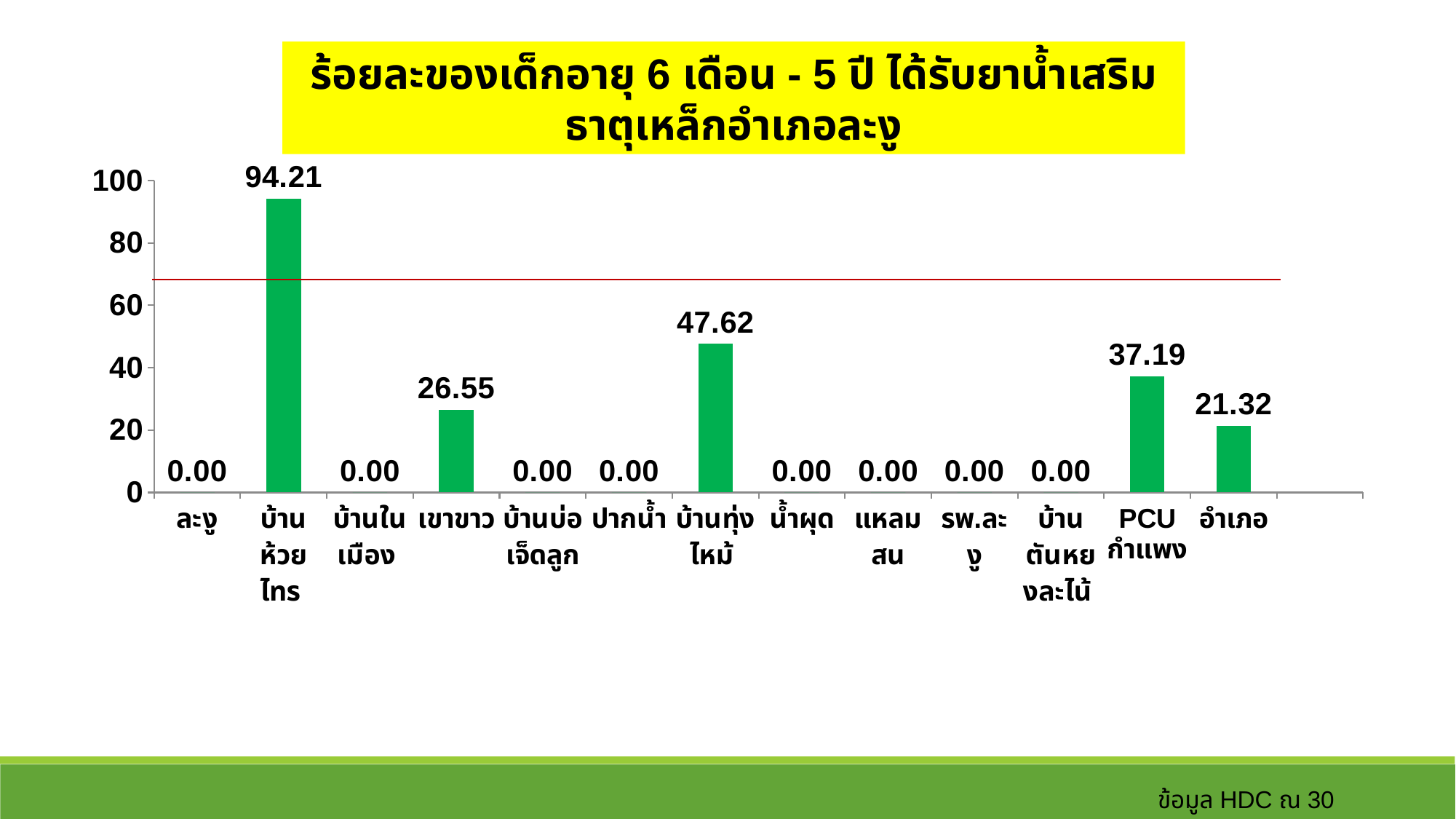

ร้อยละของเด็กอายุ 6 เดือน - 5 ปี ได้รับยาน้ำเสริมธาตุเหล็กอำเภอละงู

### Chart

| Category | ชุดข้อมูล 1 |
|---|---|
| ละงู | 0.0 |
| บ้านห้วยไทร  | 94.21 |
| บ้านในเมือง  | 0.0 |
| เขาขาว | 26.55 |
| บ้านบ่อเจ็ดลูก | 0.0 |
| ปากน้ำ | 0.0 |
| บ้านทุ่งไหม้  | 47.62 |
| น้ำผุด | 0.0 |
| แหลมสน | 0.0 |
| รพ.ละงู | 0.0 |
| บ้านตันหยงละไน้  | 0.0 |
| PCU กำแพง | 37.19 |
| อำเภอ | 21.322580645161292 |
ข้อมูล HDC ณ 30 กย.63